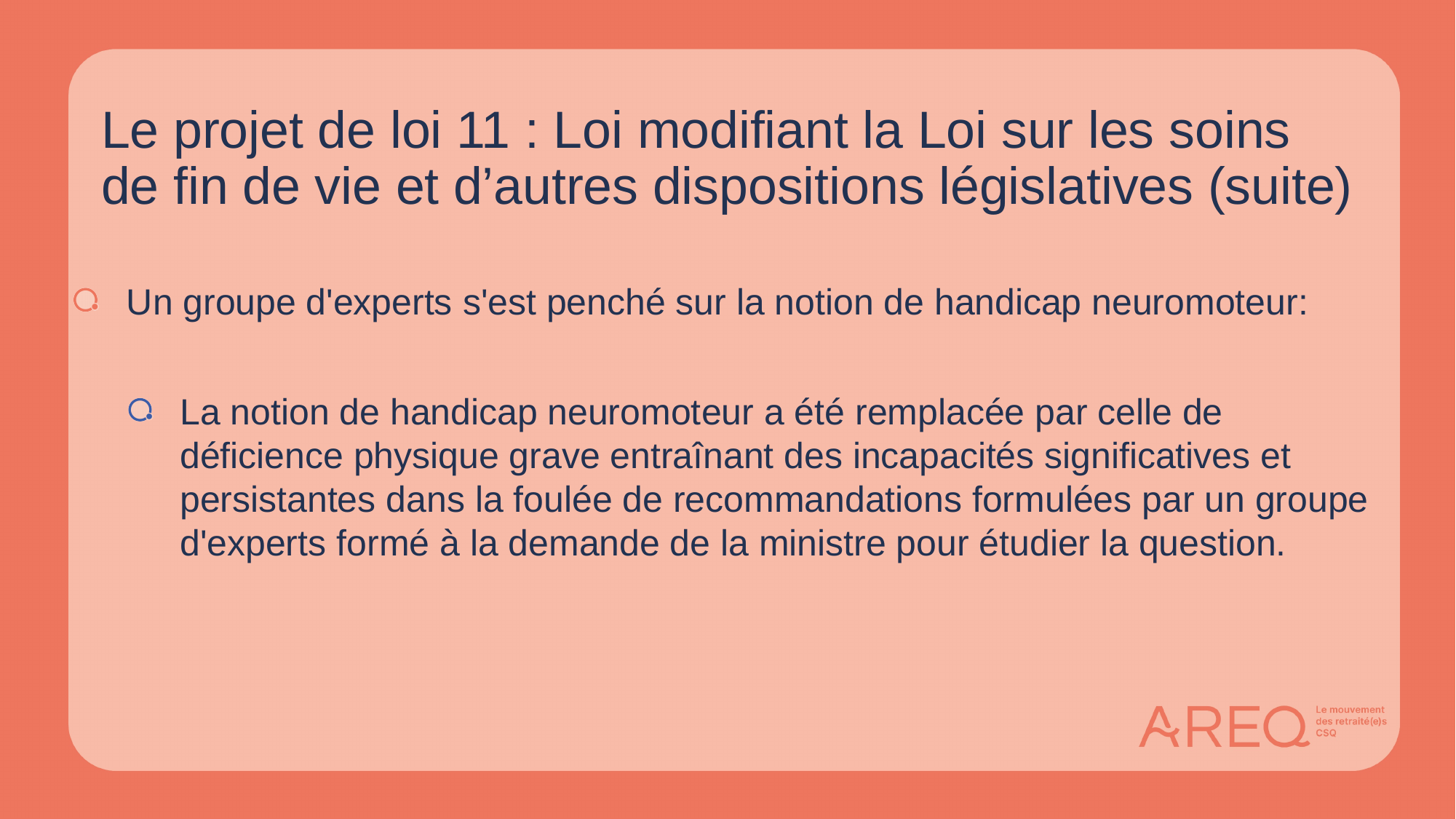

# Le projet de loi 11 : Loi modifiant la Loi sur les soins de fin de vie et d’autres dispositions législatives (suite)
Un groupe d'experts s'est penché sur la notion de handicap neuromoteur:

La notion de handicap neuromoteur a été remplacée par celle de déficience physique grave entraînant des incapacités significatives et persistantes dans la foulée de recommandations formulées par un groupe d'experts formé à la demande de la ministre pour étudier la question.